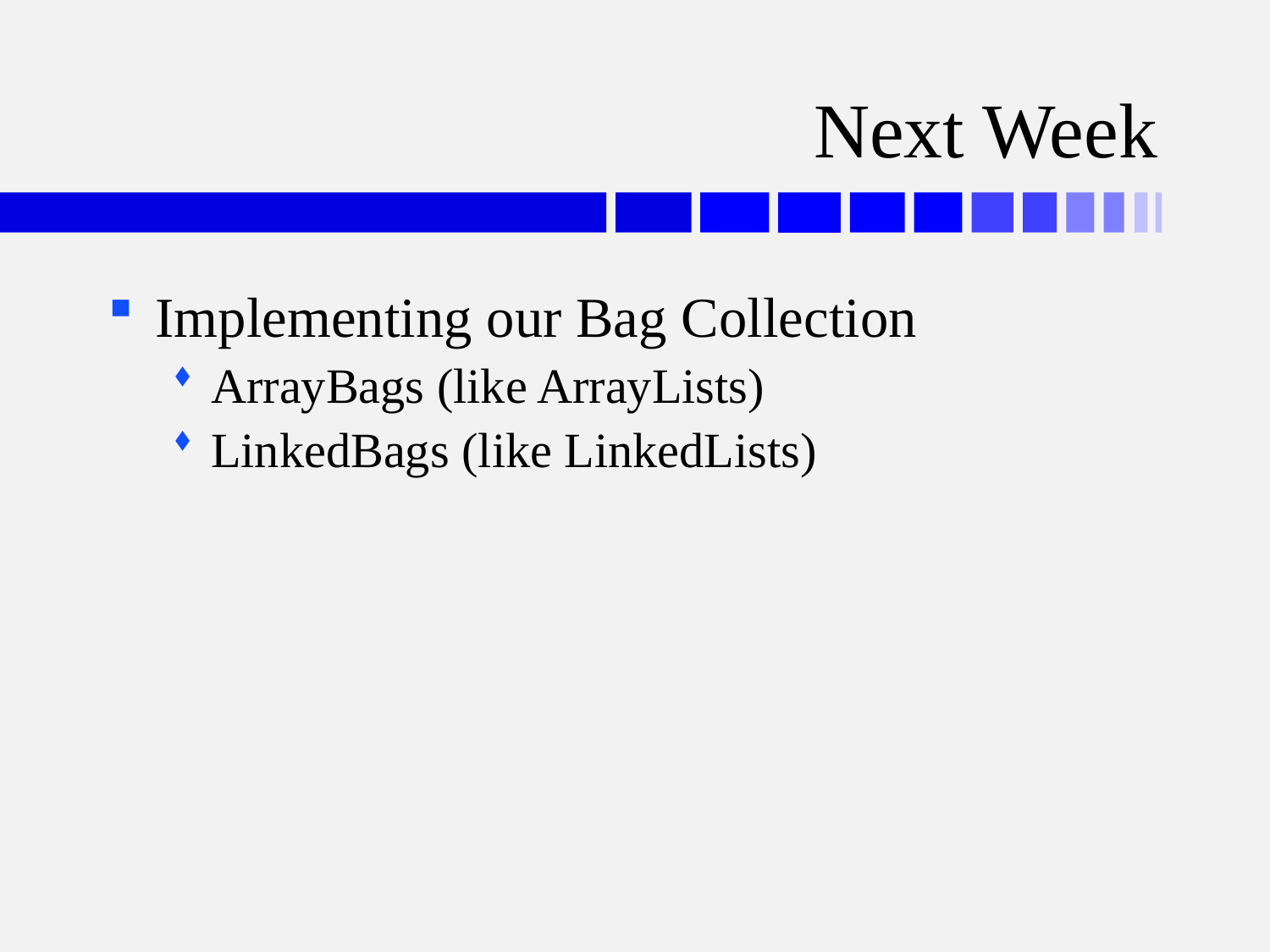

# Next Week
Implementing our Bag Collection
ArrayBags (like ArrayLists)
LinkedBags (like LinkedLists)